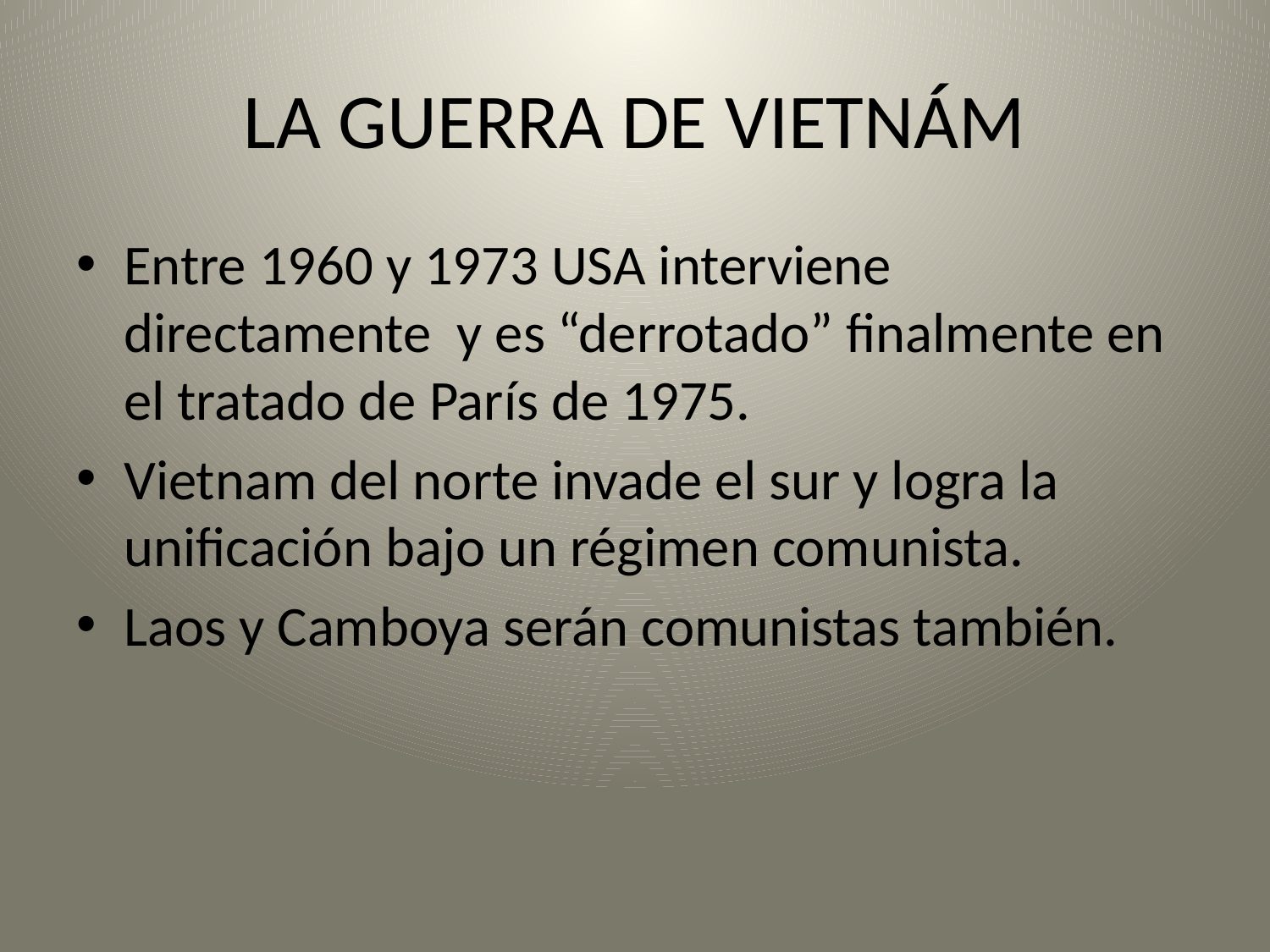

# LA GUERRA DE VIETNÁM
Entre 1960 y 1973 USA interviene directamente  y es “derrotado” finalmente en el tratado de París de 1975.
Vietnam del norte invade el sur y logra la unificación bajo un régimen comunista.
Laos y Camboya serán comunistas también.